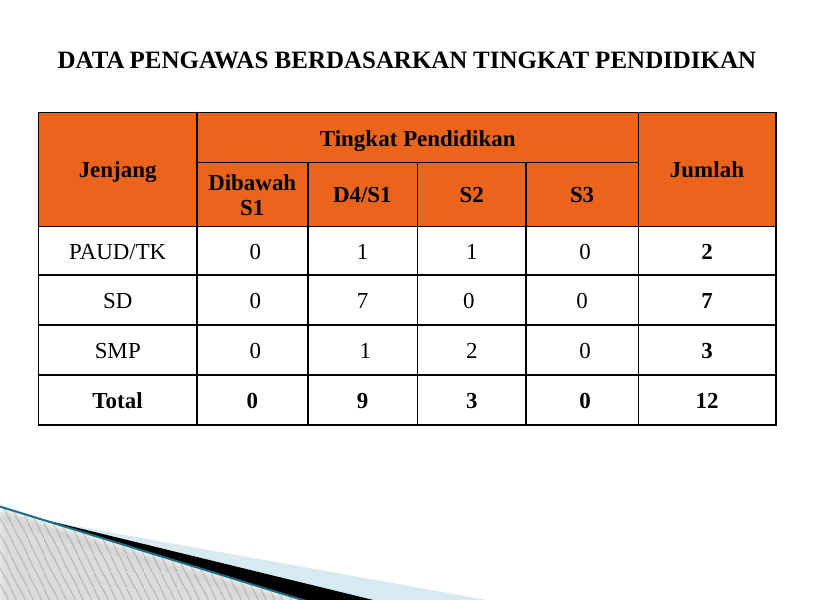

DATA PENGAWAS BERDASARKAN TINGKAT PENDIDIKAN
| Jenjang | Tingkat Pendidikan |  |  |  | Jumlah |
| --- | --- | --- | --- | --- | --- |
|  | Dibawah S1 | D4/S1 | S2 | S3 |  |
| PAUD/TK | 0 | 1 | 1 | 0 | 2 |
| SD | 0 | 7 | 0 | 0 | 7 |
| SMP | 0 | 1 | 2 | 0 | 3 |
| Total | 0 | 9 | 3 | 0 | 12 |